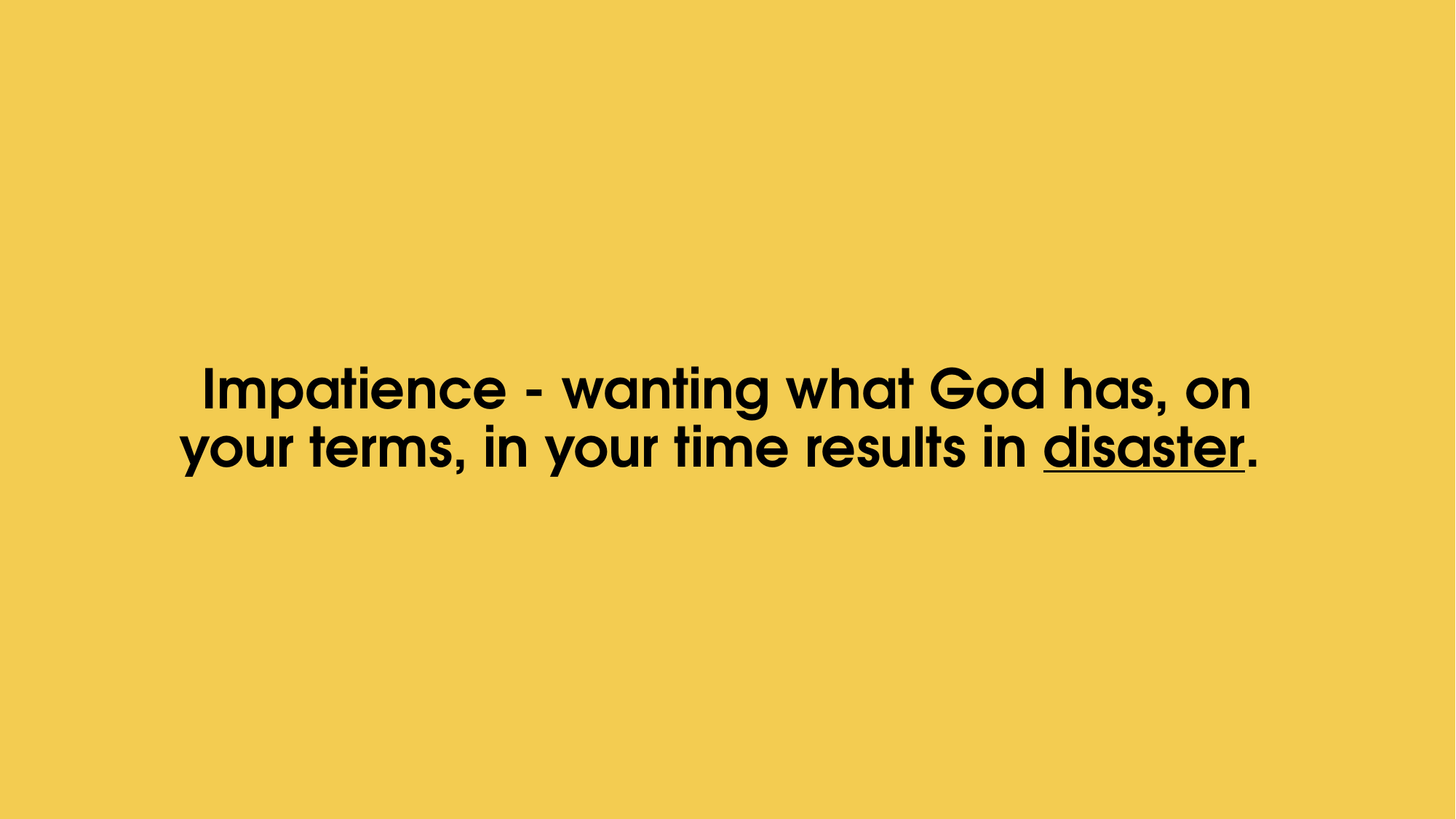

Impatience - wanting what God has, on
your terms, in your time results in disaster.